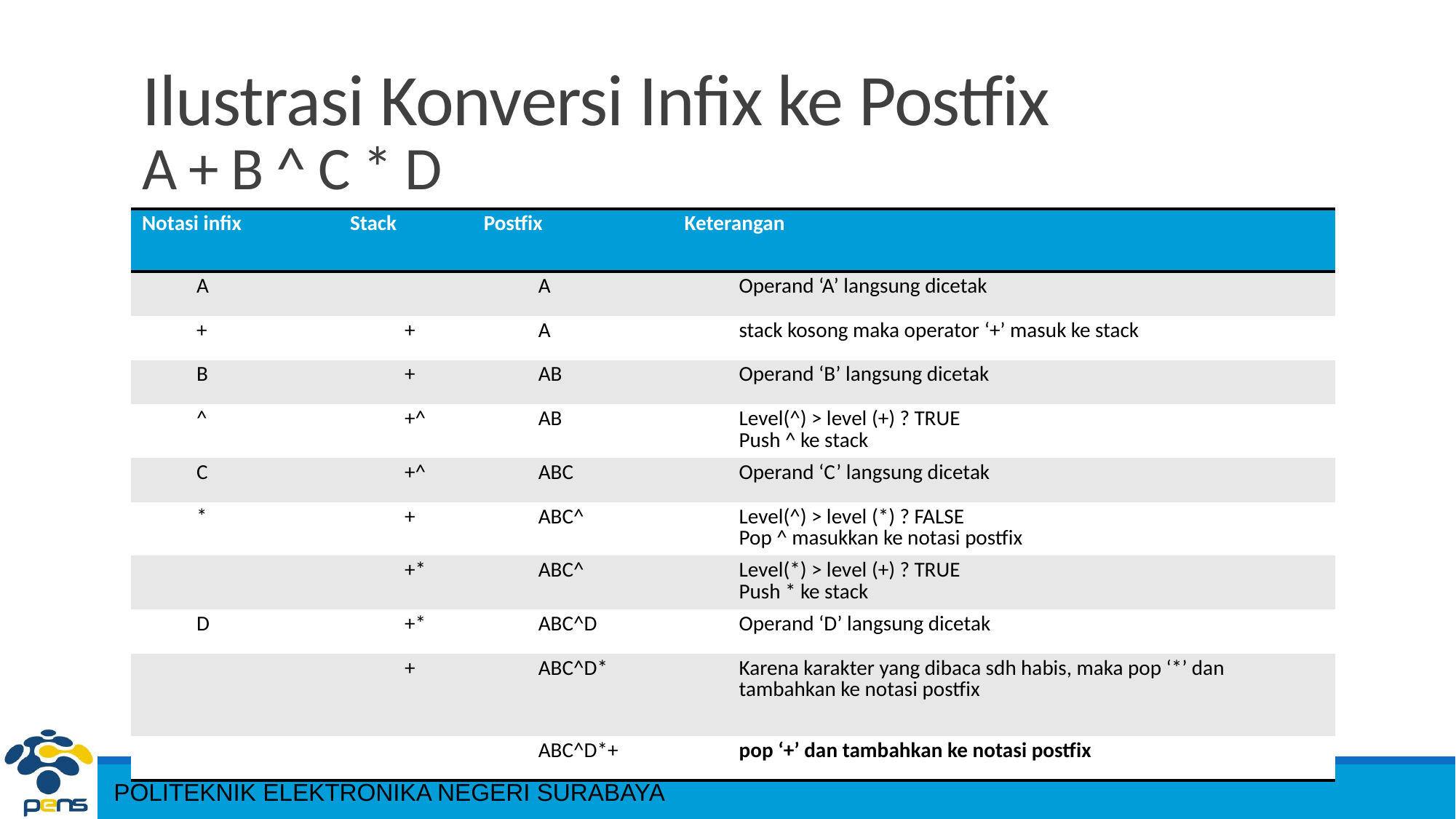

# Ilustrasi Konversi Infix ke Postfix A + B ^ C * D
| Notasi infix | Stack | Postfix | Keterangan |
| --- | --- | --- | --- |
| A |  | A | Operand ‘A’ langsung dicetak |
| + | + | A | stack kosong maka operator ‘+’ masuk ke stack |
| B | + | AB | Operand ‘B’ langsung dicetak |
| ^ | +^ | AB | Level(^) > level (+) ? TRUE Push ^ ke stack |
| C | +^ | ABC | Operand ‘C’ langsung dicetak |
| \* | + | ABC^ | Level(^) > level (\*) ? FALSE Pop ^ masukkan ke notasi postfix |
|  | +\* | ABC^ | Level(\*) > level (+) ? TRUE Push \* ke stack |
| D | +\* | ABC^D | Operand ‘D’ langsung dicetak |
|  | + | ABC^D\* | Karena karakter yang dibaca sdh habis, maka pop ‘\*’ dan tambahkan ke notasi postfix |
|  |  | ABC^D\*+ | pop ‘+’ dan tambahkan ke notasi postfix |